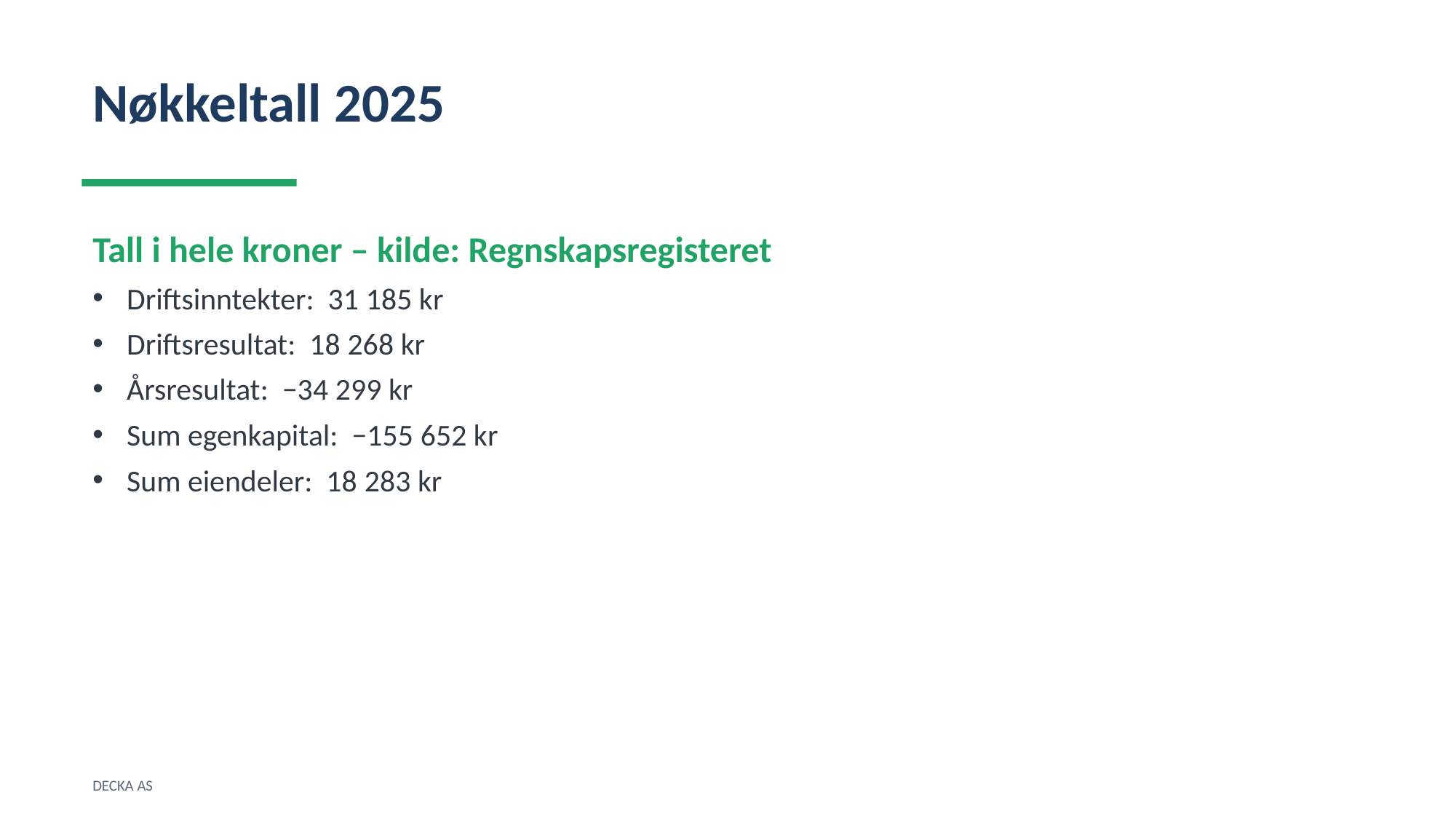

Nøkkeltall 2025

Tall i hele kroner – kilde: Regnskapsregisteret
Driftsinntekter:  31 185 kr
Driftsresultat:  18 268 kr
Årsresultat:  −34 299 kr
Sum egenkapital:  −155 652 kr
Sum eiendeler:  18 283 kr
DECKA AS